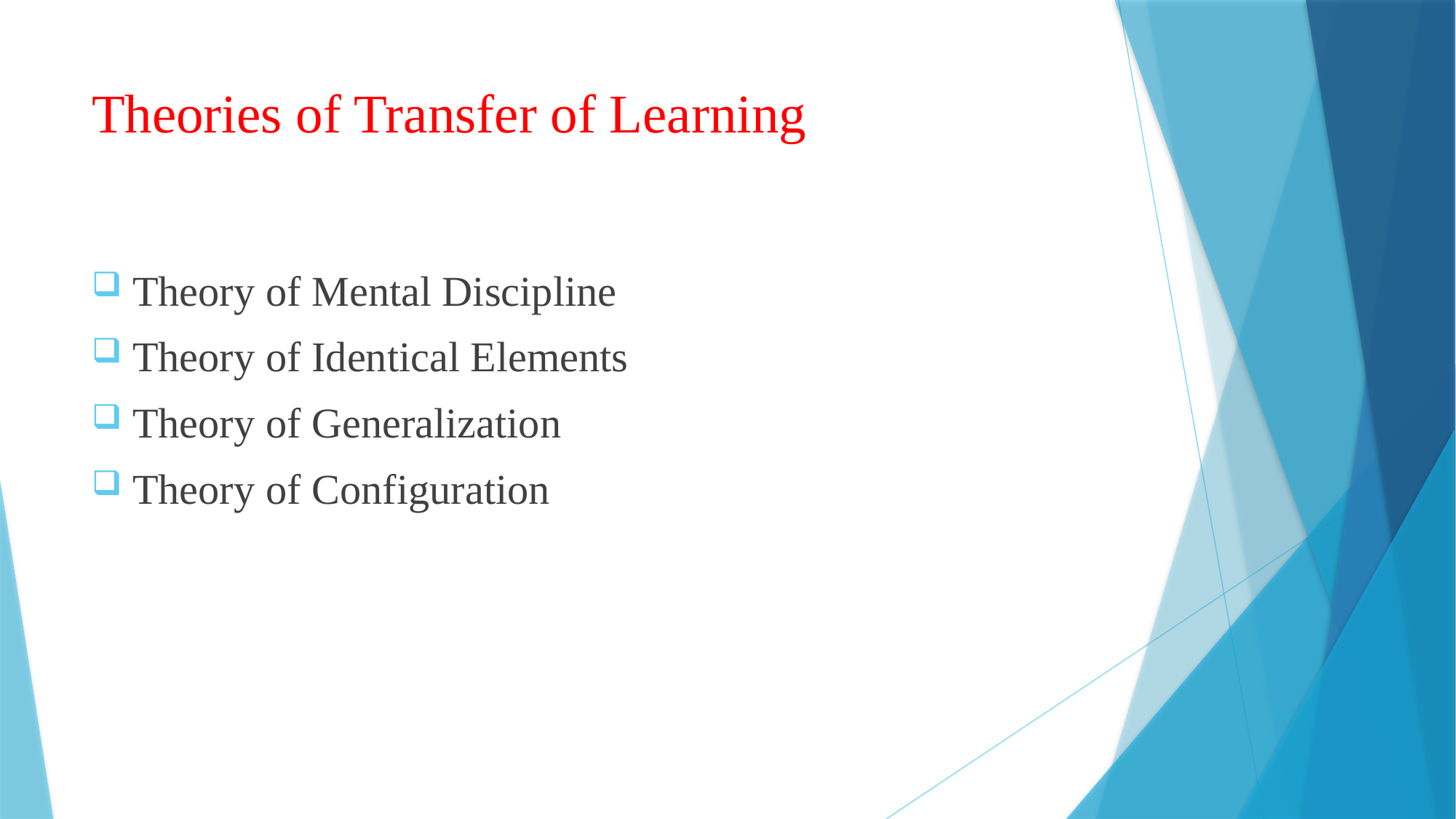

# Theories of Transfer of Learning
Theory of Mental Discipline
Theory of Identical Elements
Theory of Generalization
Theory of Configuration